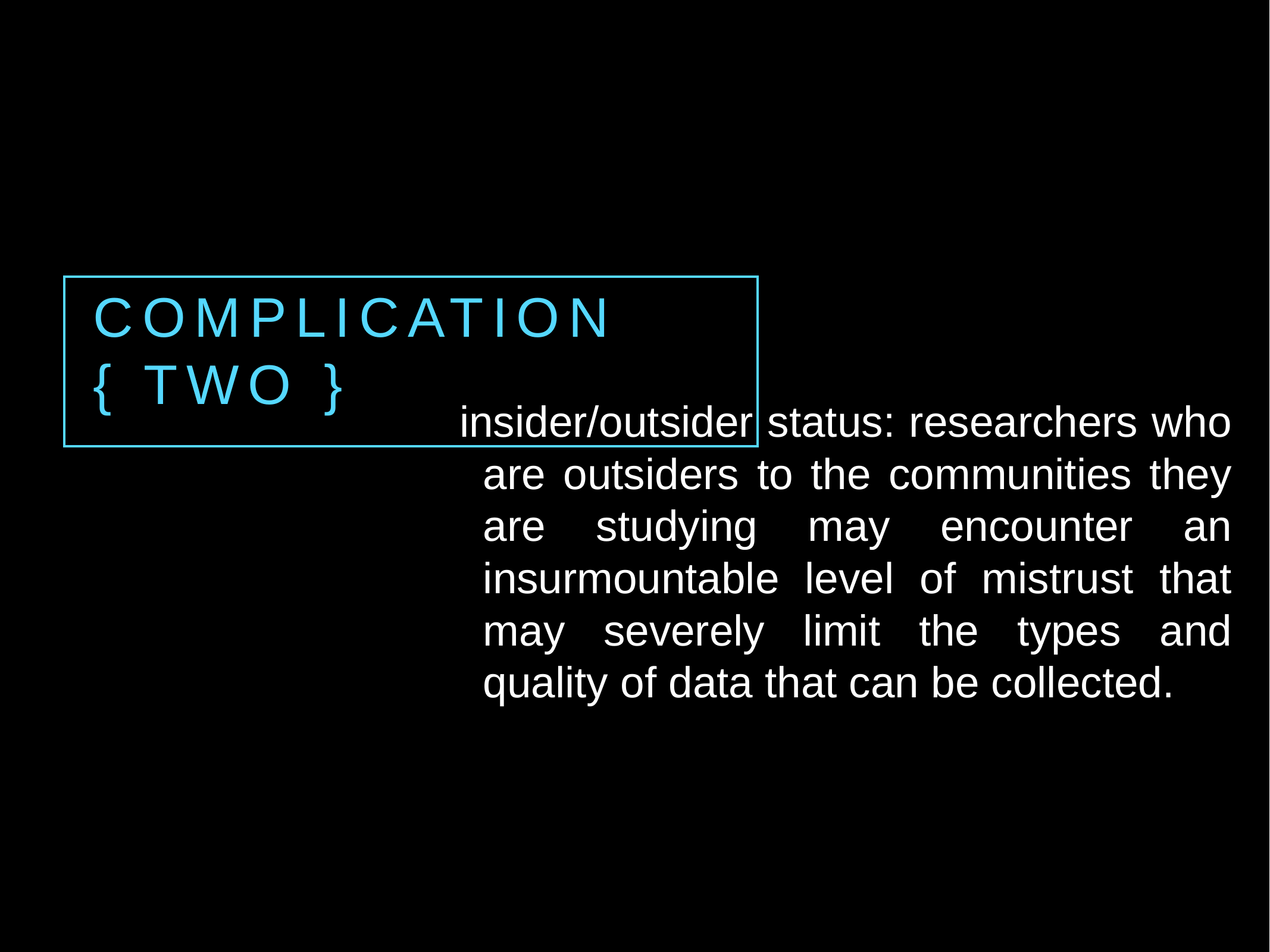

# complication
 { TWO }
insider/outsider status: researchers who are outsiders to the communities they are studying may encounter an insurmountable level of mistrust that may severely limit the types and quality of data that can be collected.